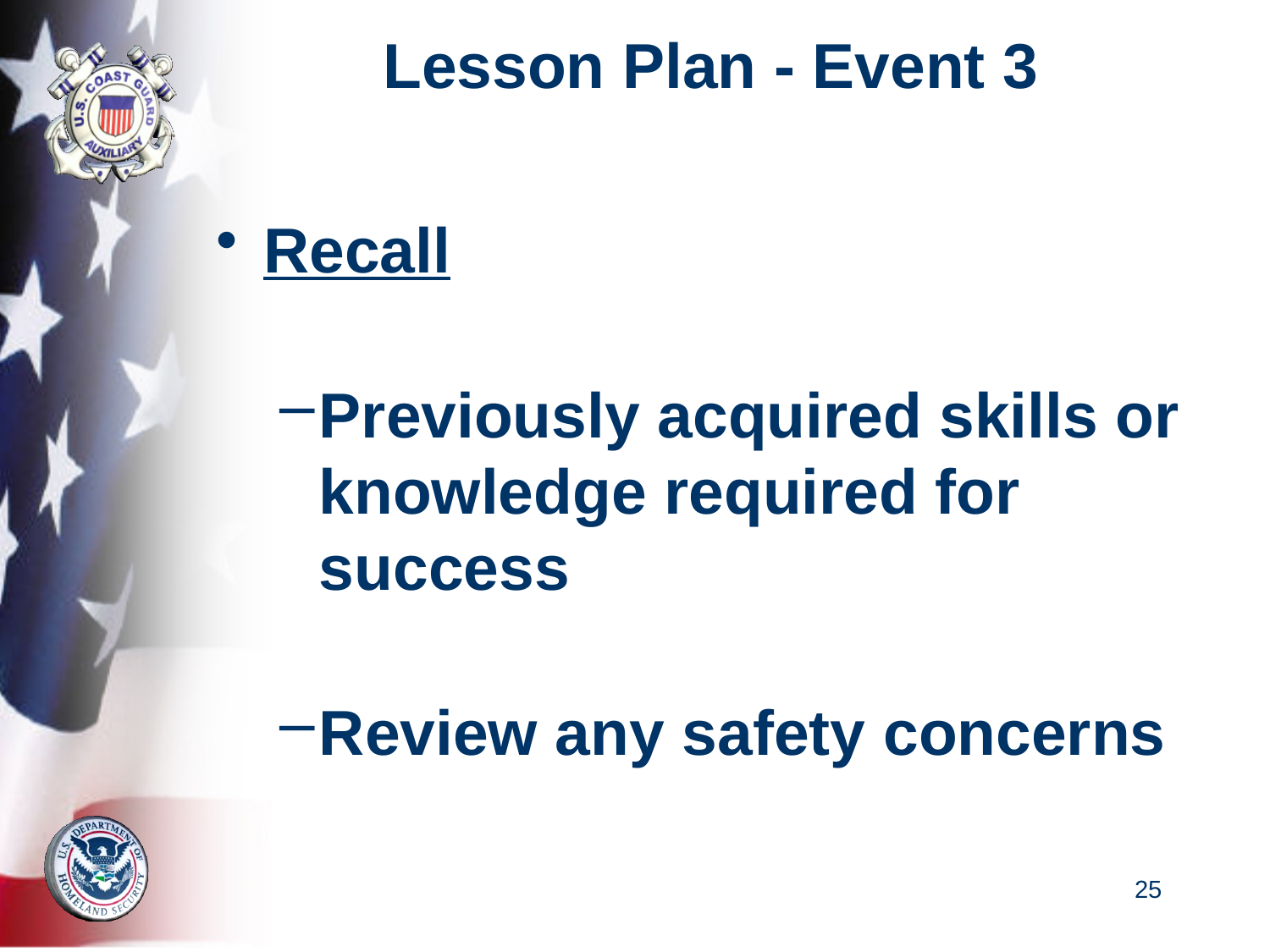

# Lesson Plan - Event 3
Recall
Previously acquired skills or knowledge required for success
Review any safety concerns
25